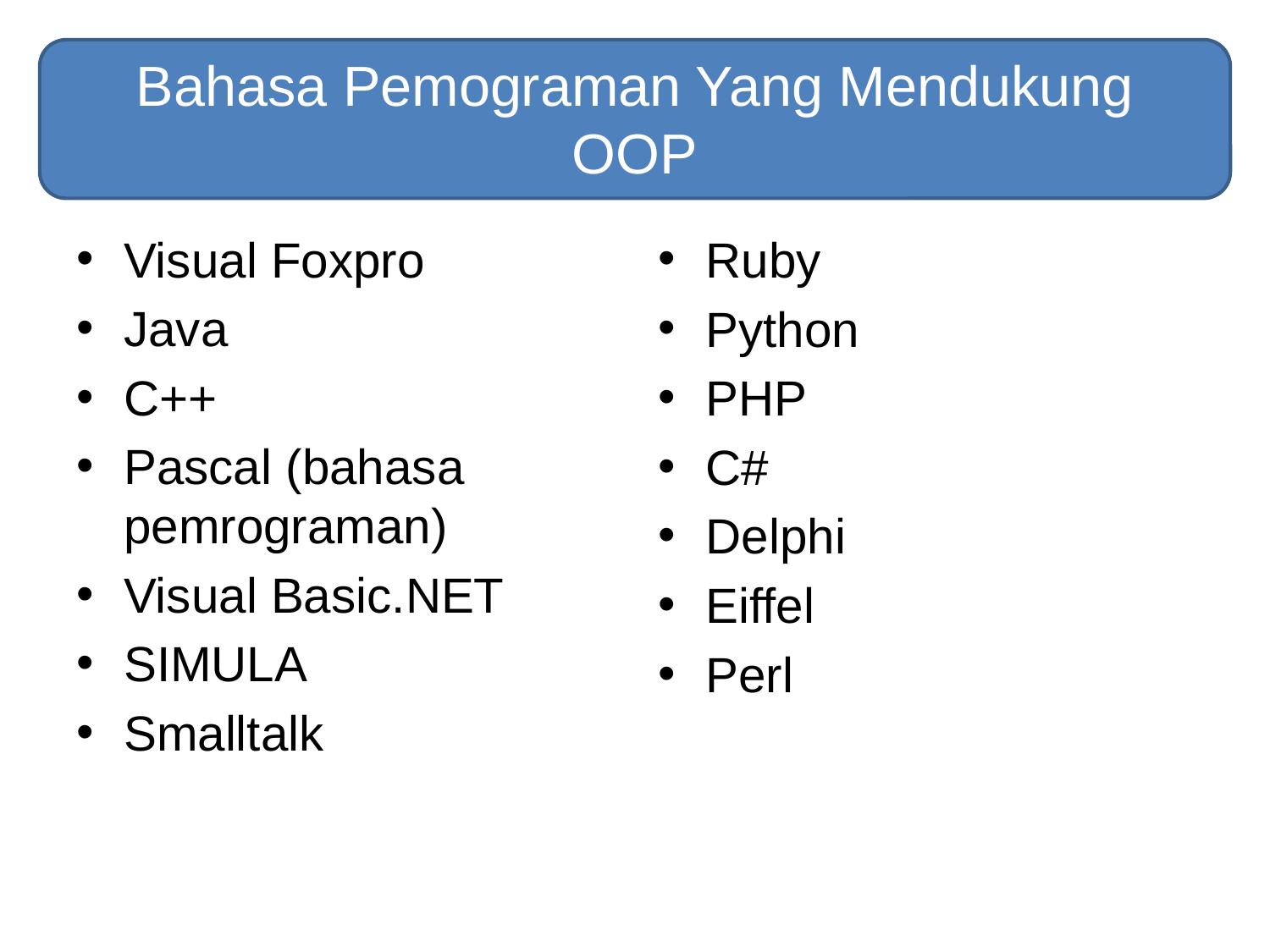

# Bahasa Pemograman Yang Mendukung OOP
Visual Foxpro
Java
C++
Pascal (bahasa pemrograman)
Visual Basic.NET
SIMULA
Smalltalk
Ruby
Python
PHP
C#
Delphi
Eiffel
Perl